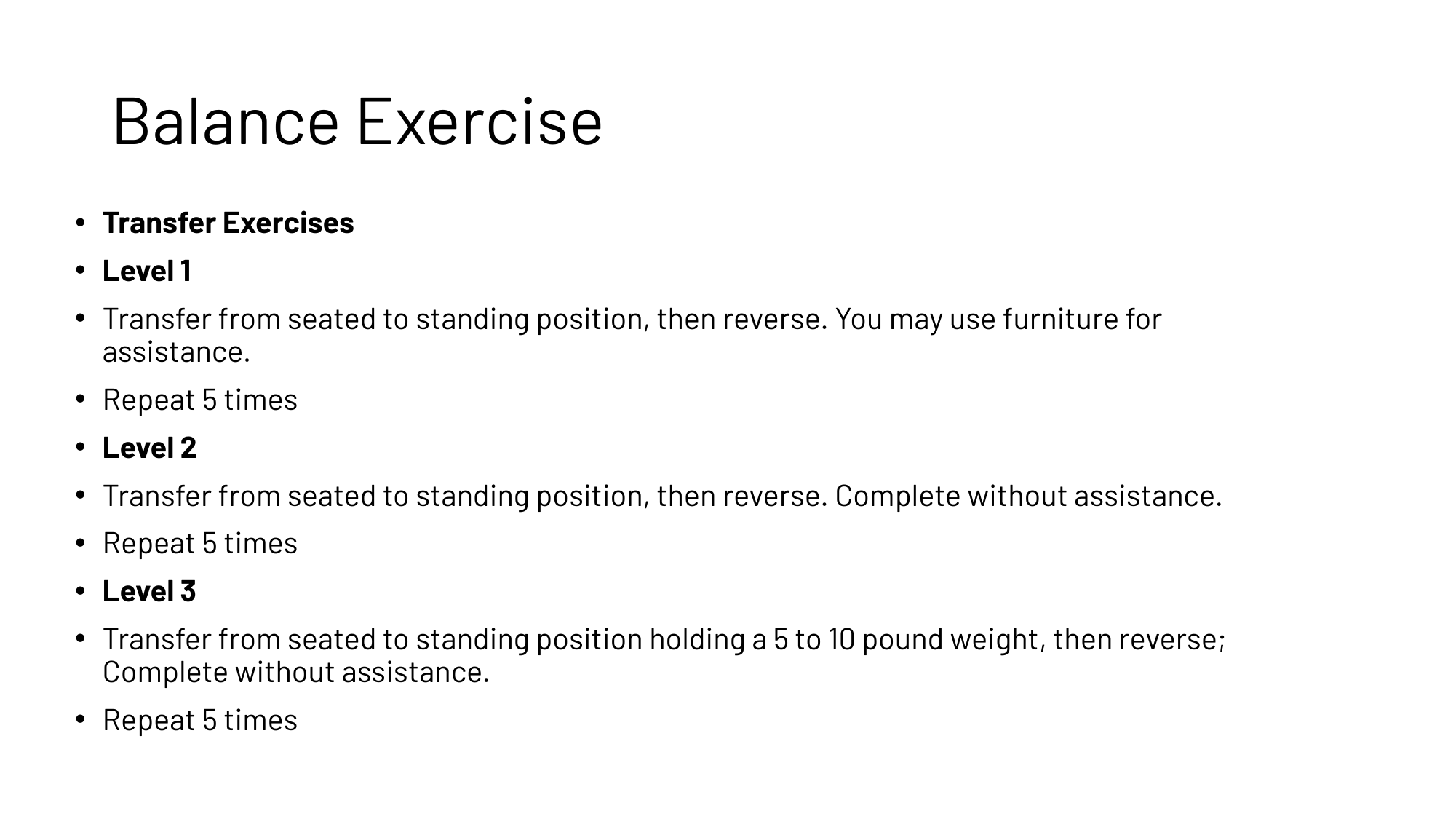

# Balance Exercise
Transfer Exercises
Level 1
Transfer from seated to standing position, then reverse. You may use furniture for assistance.
Repeat 5 times
Level 2
Transfer from seated to standing position, then reverse. Complete without assistance.
Repeat 5 times
Level 3
Transfer from seated to standing position holding a 5 to 10 pound weight, then reverse; Complete without assistance.
Repeat 5 times